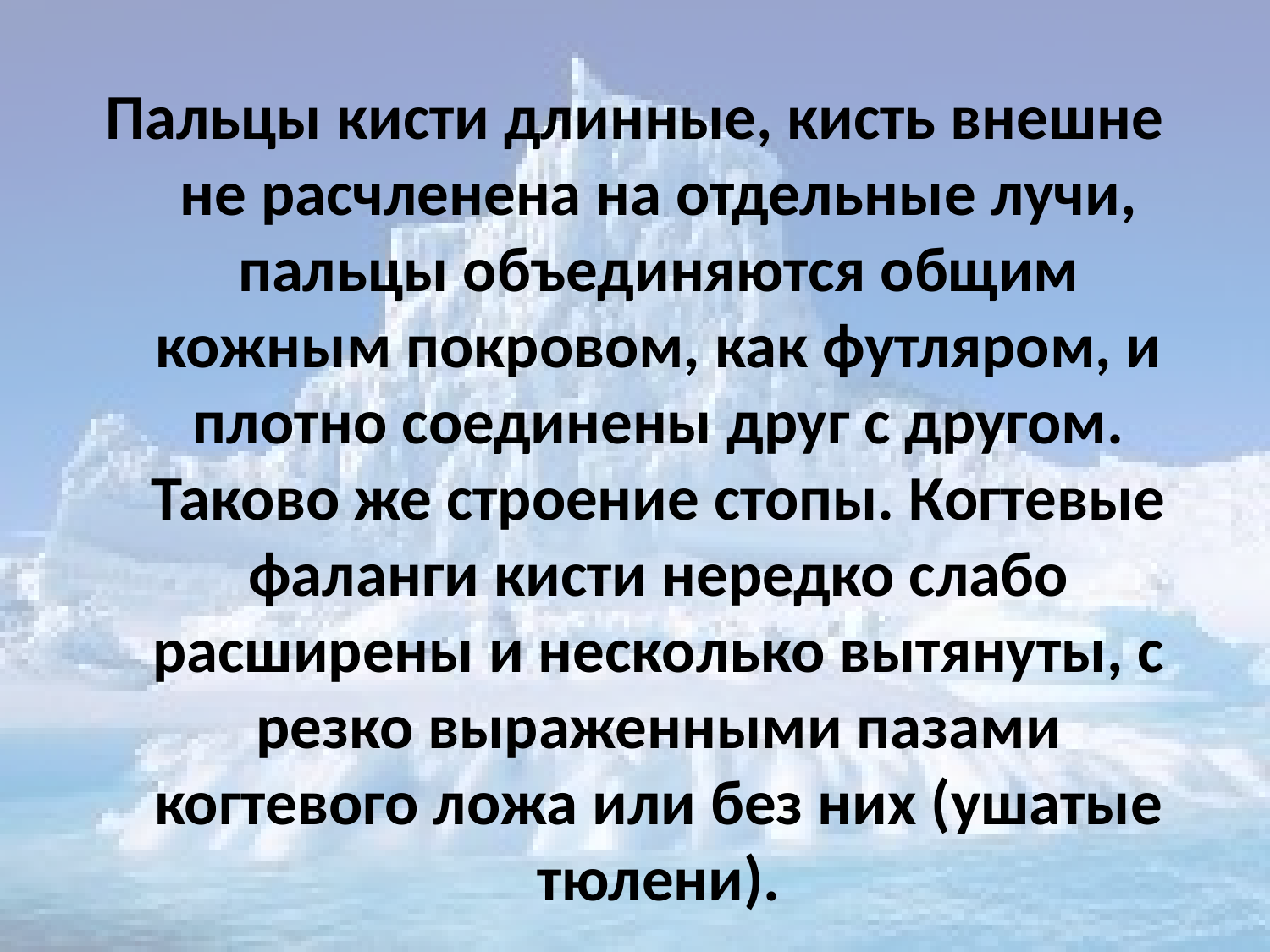

Пальцы кисти длинные, кисть внешне не расчленена на отдельные лучи, пальцы объединяются общим кожным покровом, как футляром, и плотно соединены друг с другом. Таково же строение стопы. Когтевые фаланги кисти нередко слабо расширены и несколько вытянуты, с резко выраженными пазами когтевого ложа или без них (ушатые тюлени).